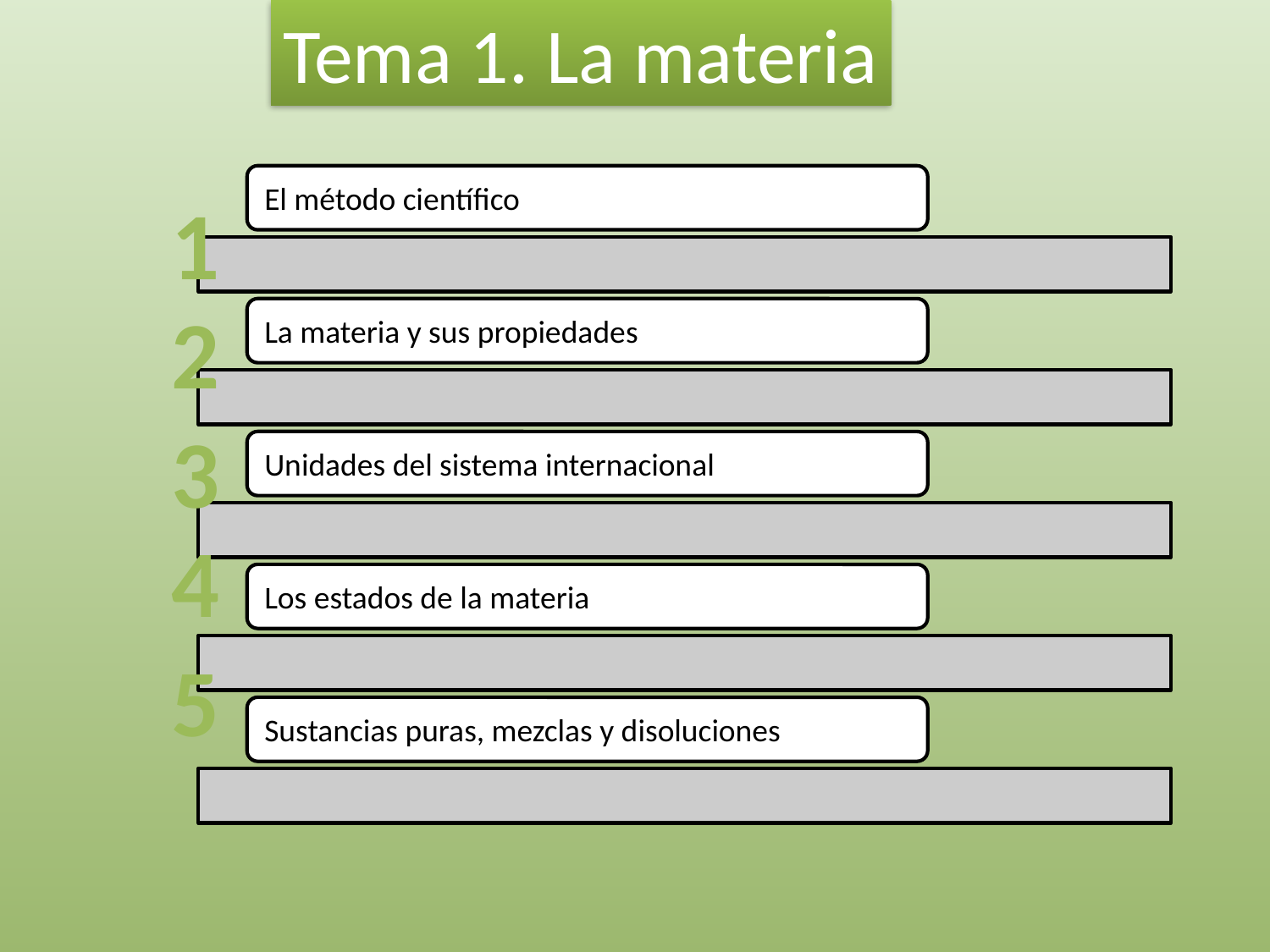

Tema 1. La materia
El método científico
La materia y sus propiedades
Unidades del sistema internacional
Los estados de la materia
Sustancias puras, mezclas y disoluciones
1
2
3
4
5